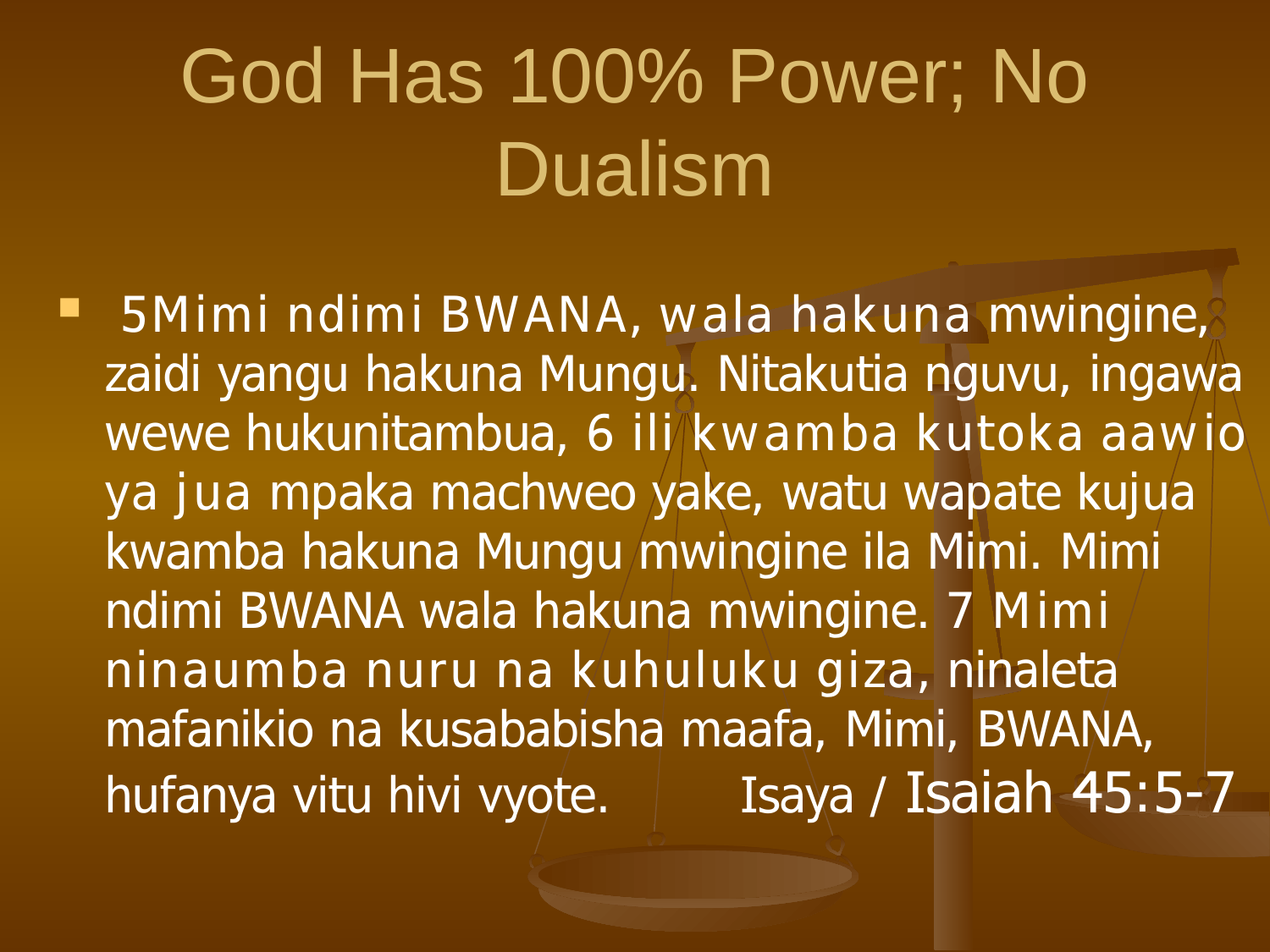

# God Has 100% Power; No Dualism
 5Mimi ndimi BWANA, wala hakuna mwingine, zaidi yangu hakuna Mungu. Nitakutia nguvu, ingawa wewe hukunitambua, 6 ili kwamba kutoka aawio ya jua mpaka machweo yake, watu wapate kujua kwamba hakuna Mungu mwingine ila Mimi. Mimi ndimi BWANA wala hakuna mwingine. 7 Mimi ninaumba nuru na kuhuluku giza, ninaleta mafanikio na kusababisha maafa, Mimi, BWANA, hufanya vitu hivi vyote. 	Isaya / Isaiah 45:5-7